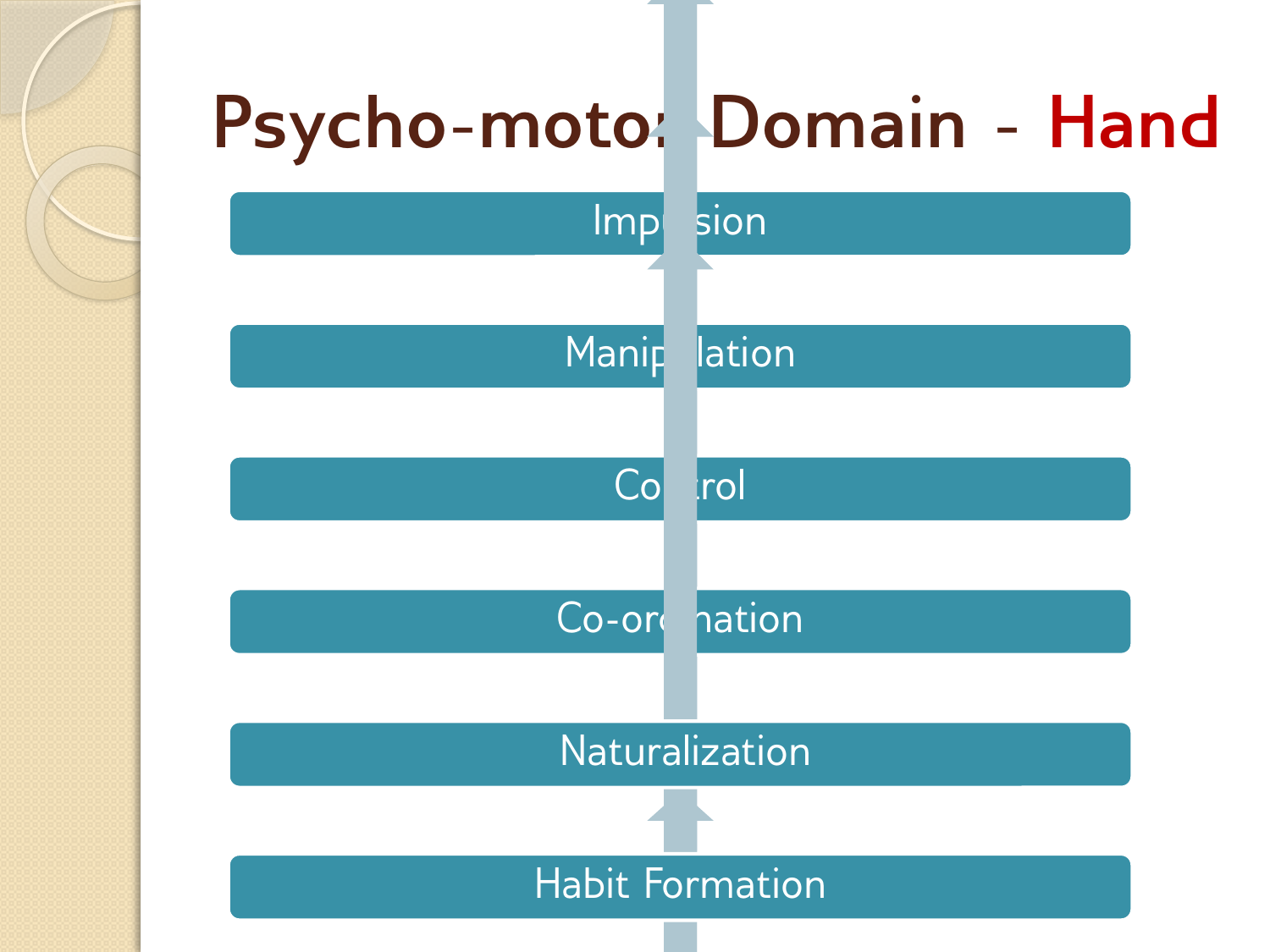

# Psycho-motor Domain - Hand
Impulsion
Manipulation
Control
Co-ordination
 Naturalization
Habit Formation